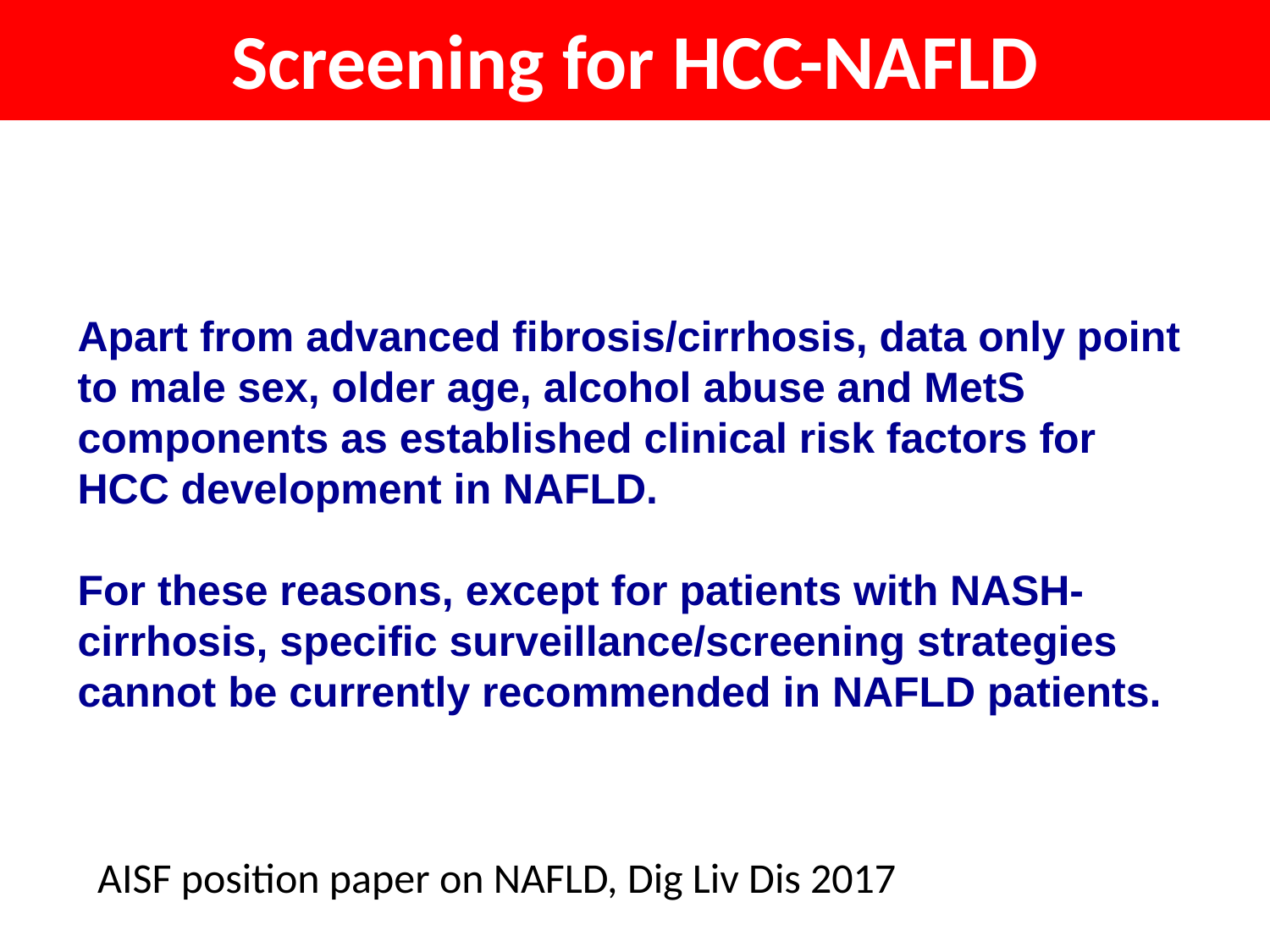

Screening for HCC-NAFLD
#
Apart from advanced fibrosis/cirrhosis, data only point to male sex, older age, alcohol abuse and MetS components as established clinical risk factors for HCC development in NAFLD.

For these reasons, except for patients with NASH-cirrhosis, specific surveillance/screening strategies cannot be currently recommended in NAFLD patients.
AISF position paper on NAFLD, Dig Liv Dis 2017